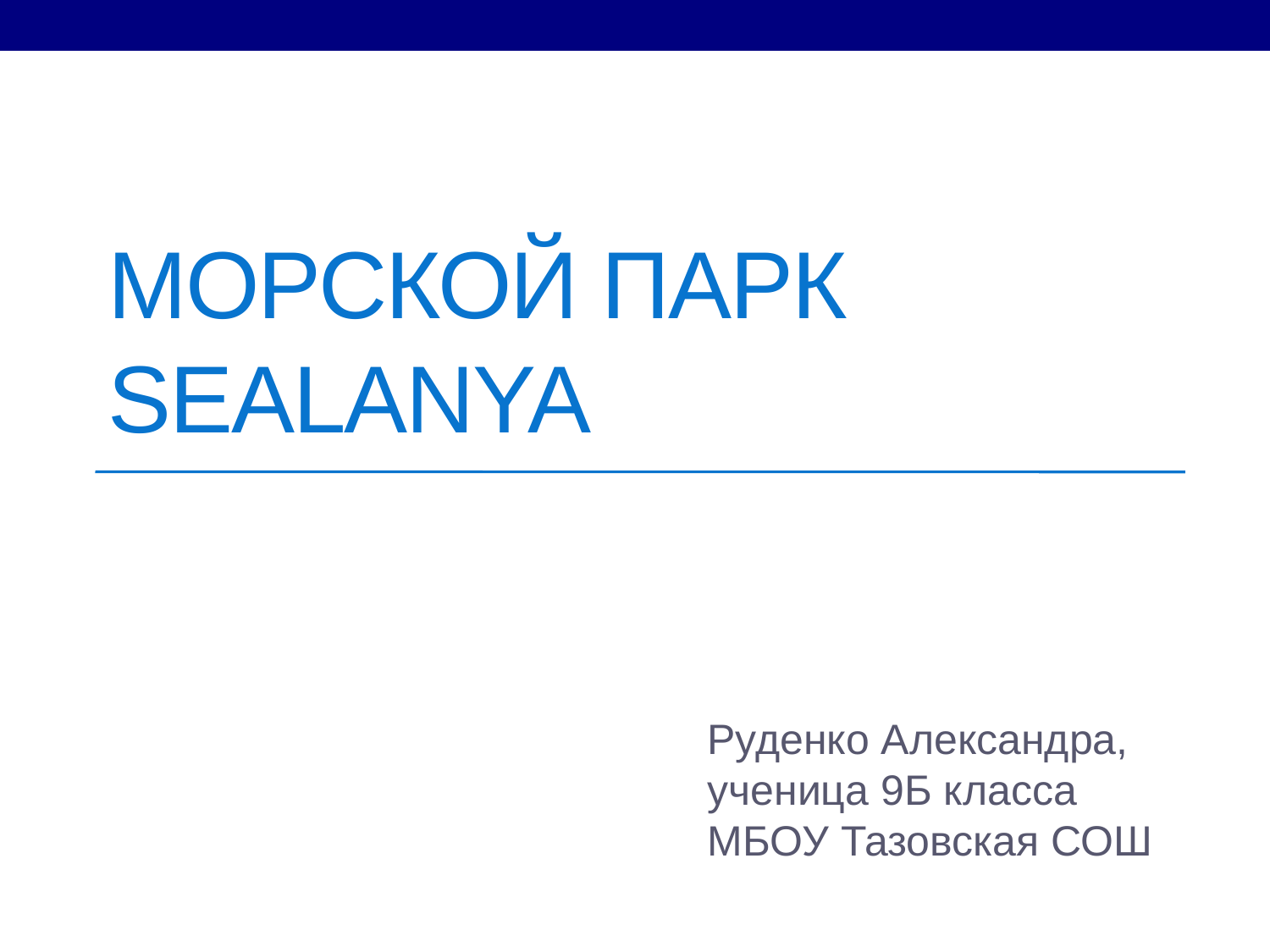

# Морской парк Sealanya
Руденко Александра, ученица 9Б класса МБОУ Тазовская СОШ